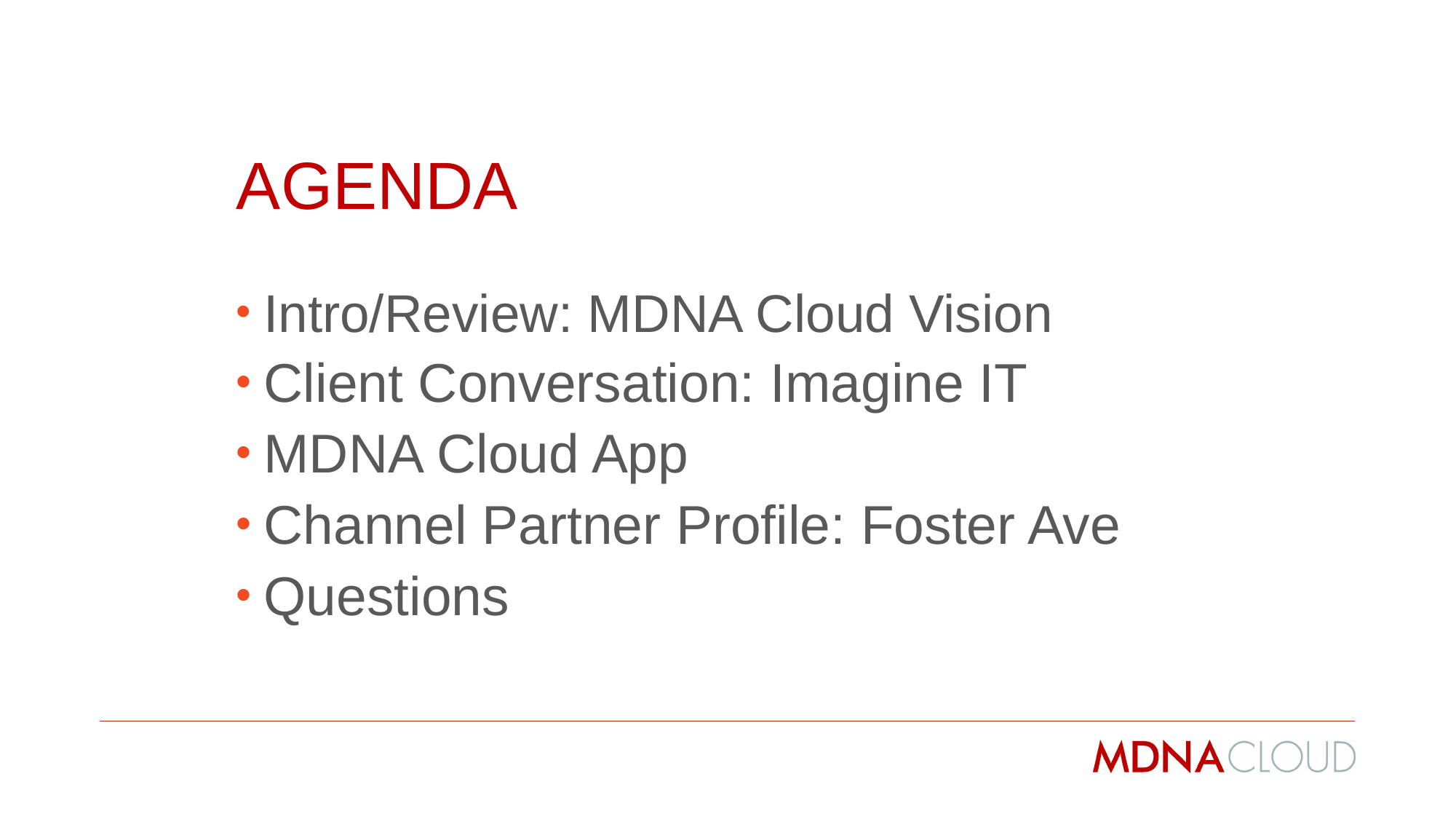

# agenda
Intro/Review: MDNA Cloud Vision
Client Conversation: Imagine IT
MDNA Cloud App
Channel Partner Profile: Foster Ave
Questions